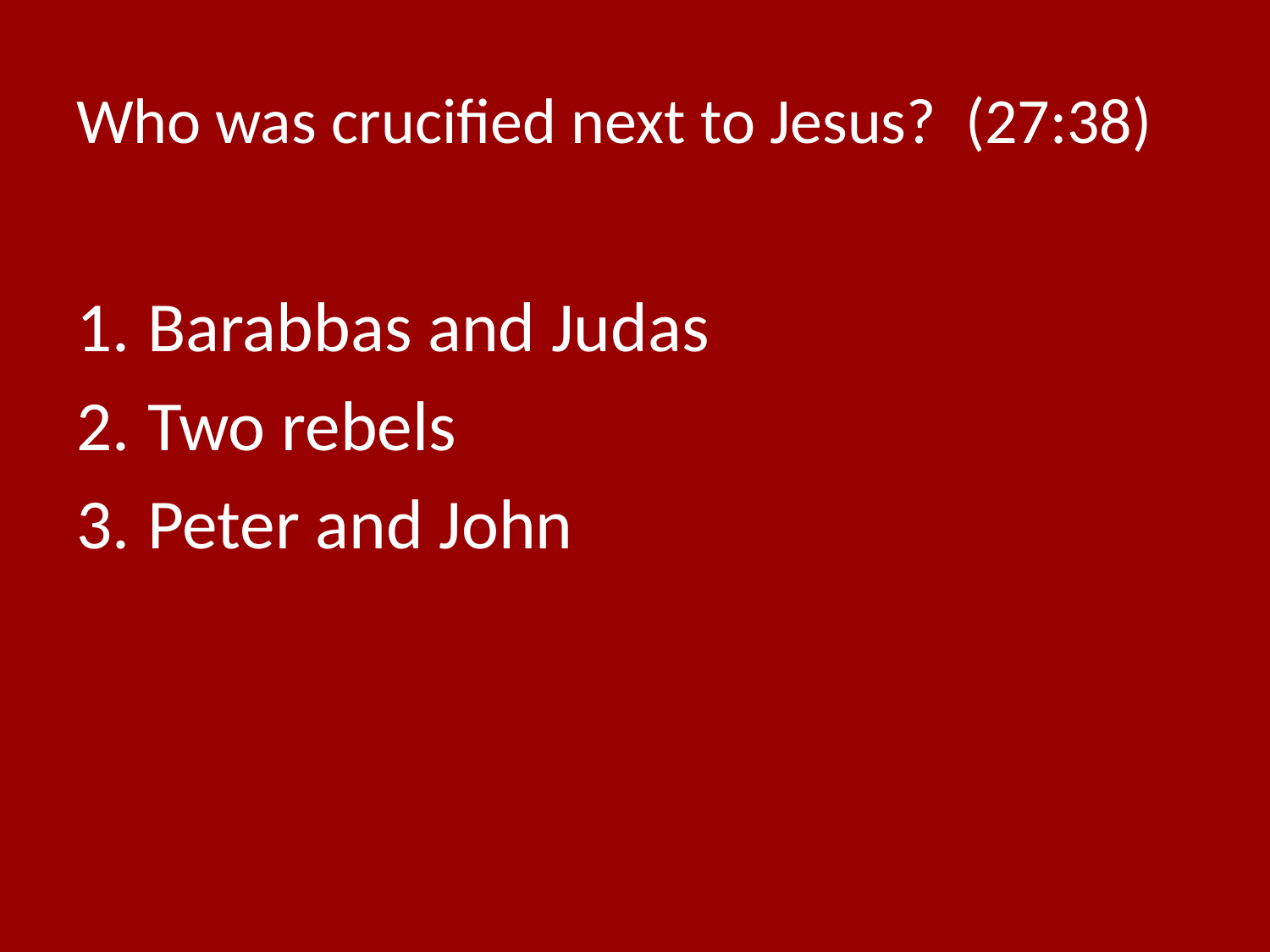

# Who was crucified next to Jesus?  (27:38)
Barabbas and Judas
Two rebels
Peter and John